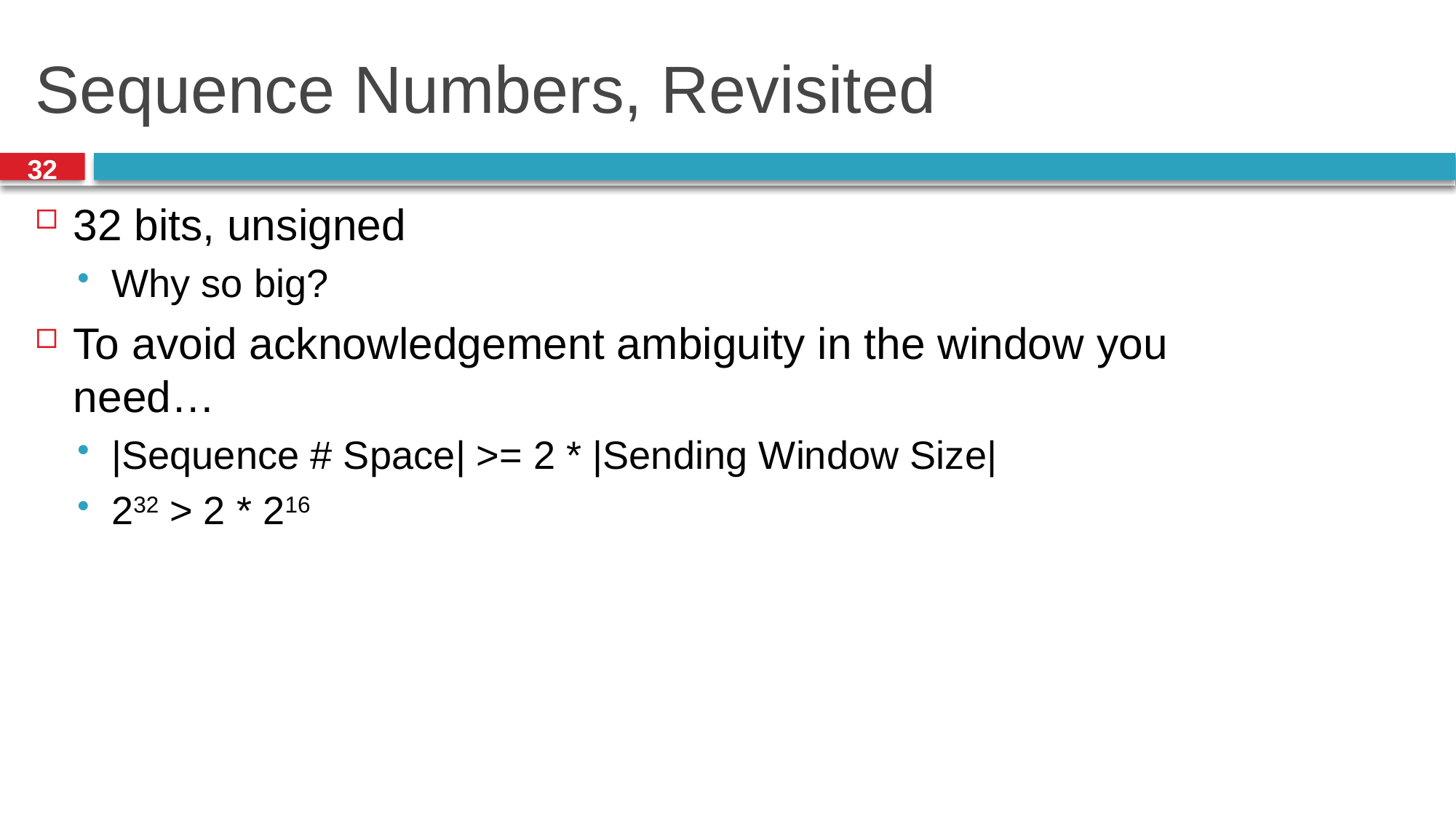

# Sequence Numbers, Revisited
32
32 bits, unsigned
Why so big?
To avoid acknowledgement ambiguity in the window you need…
|Sequence # Space| >= 2 * |Sending Window Size|
232 > 2 * 216